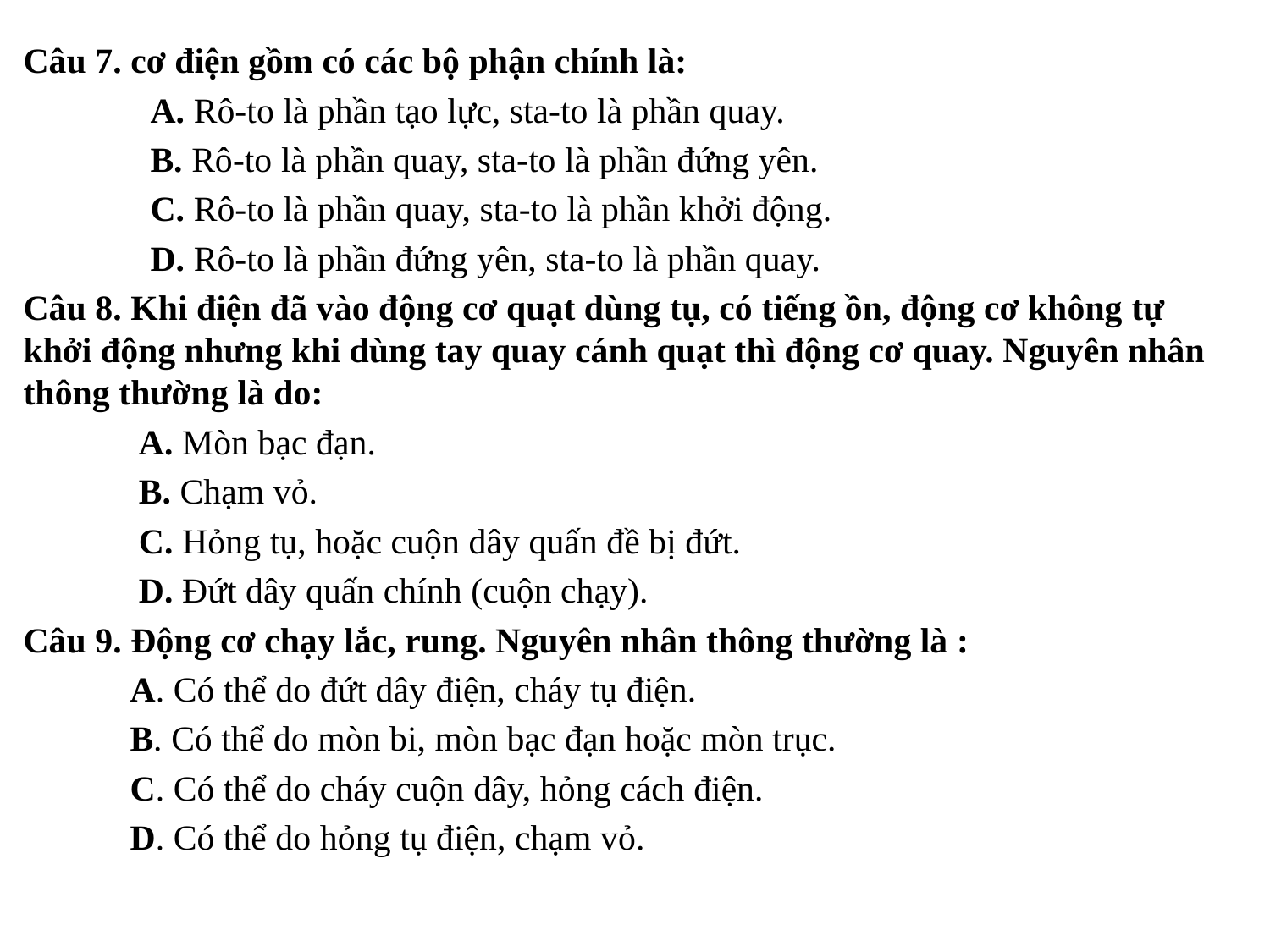

#
Câu 7. cơ điện gồm có các bộ phận chính là:
	A. Rô-to là phần tạo lực, sta-to là phần quay.
	B. Rô-to là phần quay, sta-to là phần đứng yên.
	C. Rô-to là phần quay, sta-to là phần khởi động.
	D. Rô-to là phần đứng yên, sta-to là phần quay.
Câu 8. Khi điện đã vào động cơ quạt dùng tụ, có tiếng ồn, động cơ không tự khởi động nhưng khi dùng tay quay cánh quạt thì động cơ quay. Nguyên nhân thông thường là do:
             A. Mòn bạc đạn.
             B. Chạm vỏ.
             C. Hỏng tụ, hoặc cuộn dây quấn đề bị đứt.
             D. Đứt dây quấn chính (cuộn chạy).
Câu 9. Động cơ chạy lắc, rung. Nguyên nhân thông thường là :
            A. Có thể do đứt dây điện, cháy tụ điện.
            B. Có thể do mòn bi, mòn bạc đạn hoặc mòn trục.
            C. Có thể do cháy cuộn dây, hỏng cách điện.
            D. Có thể do hỏng tụ điện, chạm vỏ.